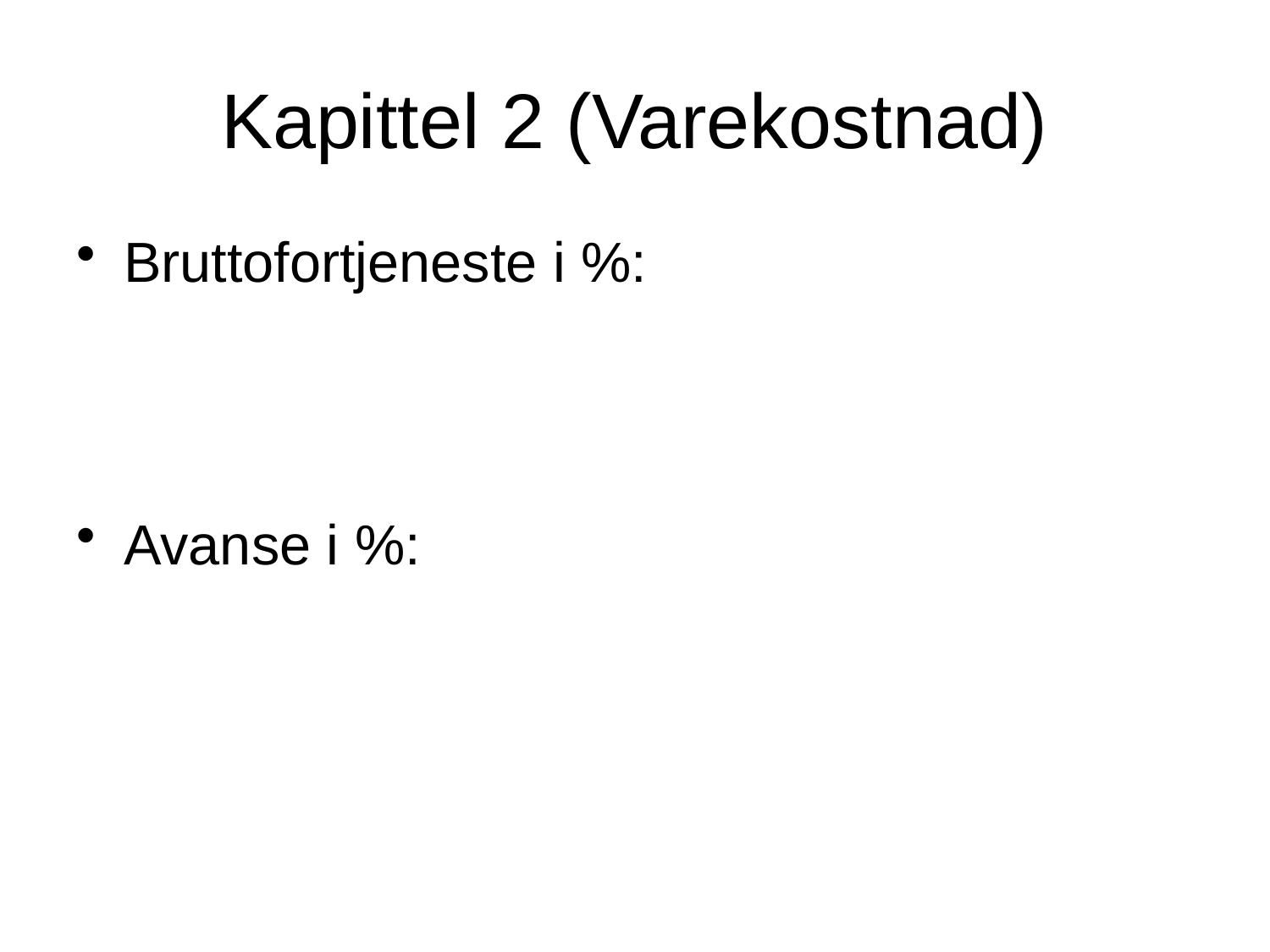

# Kapittel 2 (Varekostnad)
Bruttofortjeneste i %:
Avanse i %: